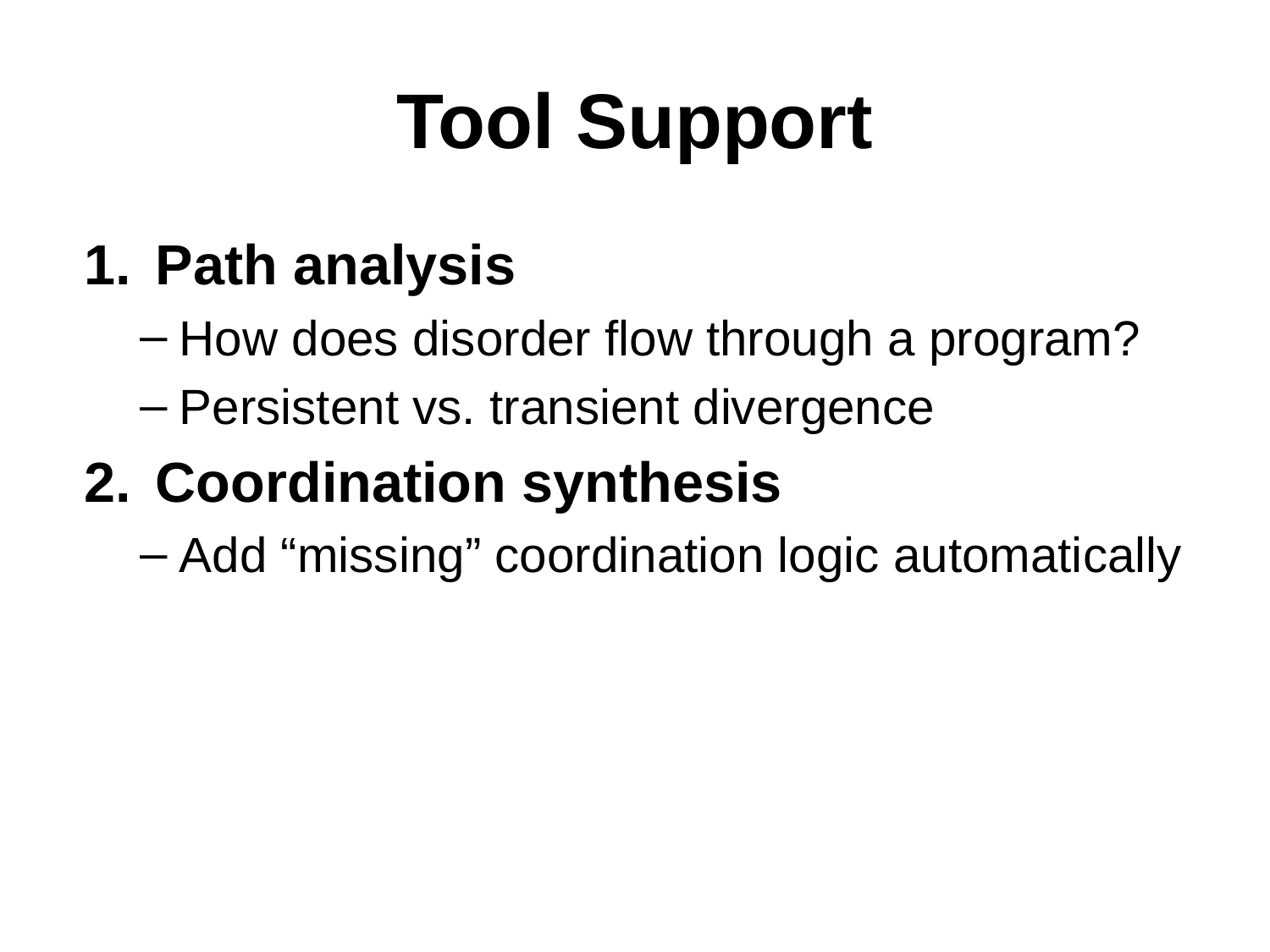

# Tool Support
Path analysis
How does disorder flow through a program?
Persistent vs. transient divergence
Coordination synthesis
Add “missing” coordination logic automatically